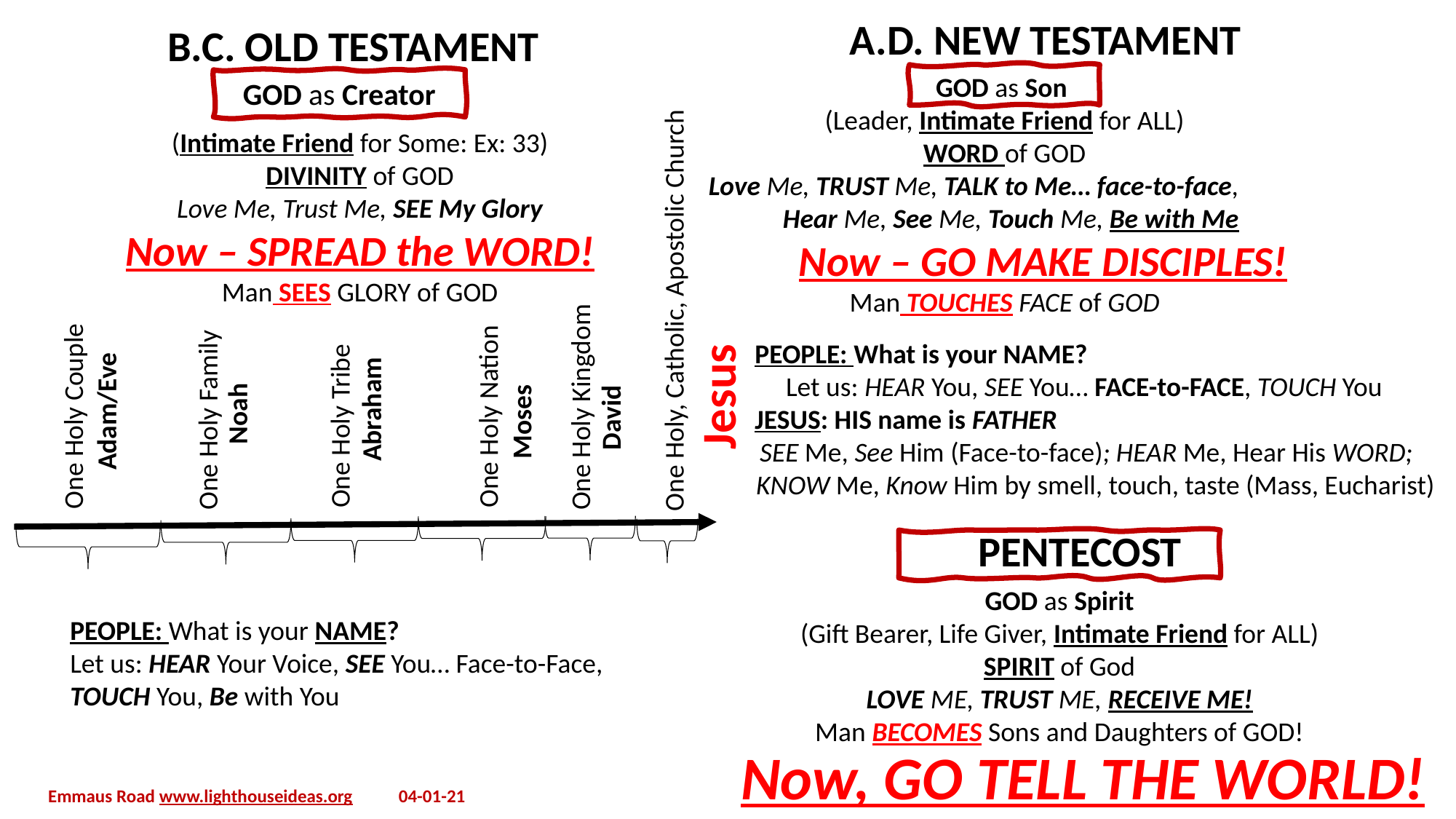

A.D. NEW TESTAMENT
B.C. OLD TESTAMENT
One Holy, Catholic, Apostolic Church
          Jesus
GOD as Son
(Leader, Intimate Friend for ALL)
WORD of GOD
Love Me, TRUST Me, TALK to Me… face-to-face,             Hear Me, See Me, Touch Me, Be with Me
        Now – GO MAKE DISCIPLES!
Man TOUCHES FACE of GOD
(Intimate Friend for Some: Ex: 33)
DIVINITY of GOD
Love Me, Trust Me, SEE My Glory
Now – SPREAD the WORD!
Man SEES GLORY of GOD
One Holy Kingdom
David
One Holy Nation
Moses
One Holy Tribe
Abraham
Adam/Eve
One Holy Couple
One Holy Family
Noah
PEOPLE: What is your NAME?
     Let us: HEAR You, SEE You… FACE-to-FACE, TOUCH You
JESUS: HIS name is FATHER
SEE Me, See Him (Face-to-face); HEAR Me, Hear His WORD;    KNOW Me, Know Him by smell, touch, taste (Mass, Eucharist)

GOD as Spirit
 (Gift Bearer, Life Giver, Intimate Friend for ALL)
SPIRIT of God
LOVE ME, TRUST ME, RECEIVE ME!
Man BECOMES Sons and Daughters of GOD!
PEOPLE: What is your NAME?
Let us: HEAR Your Voice, SEE You… Face-to-Face,
TOUCH You, Be with You

GOD as Creator

PENTECOST

Now, GO TELL THE WORLD!
  Emmaus Road www.lighthouseideas.org           04-01-21